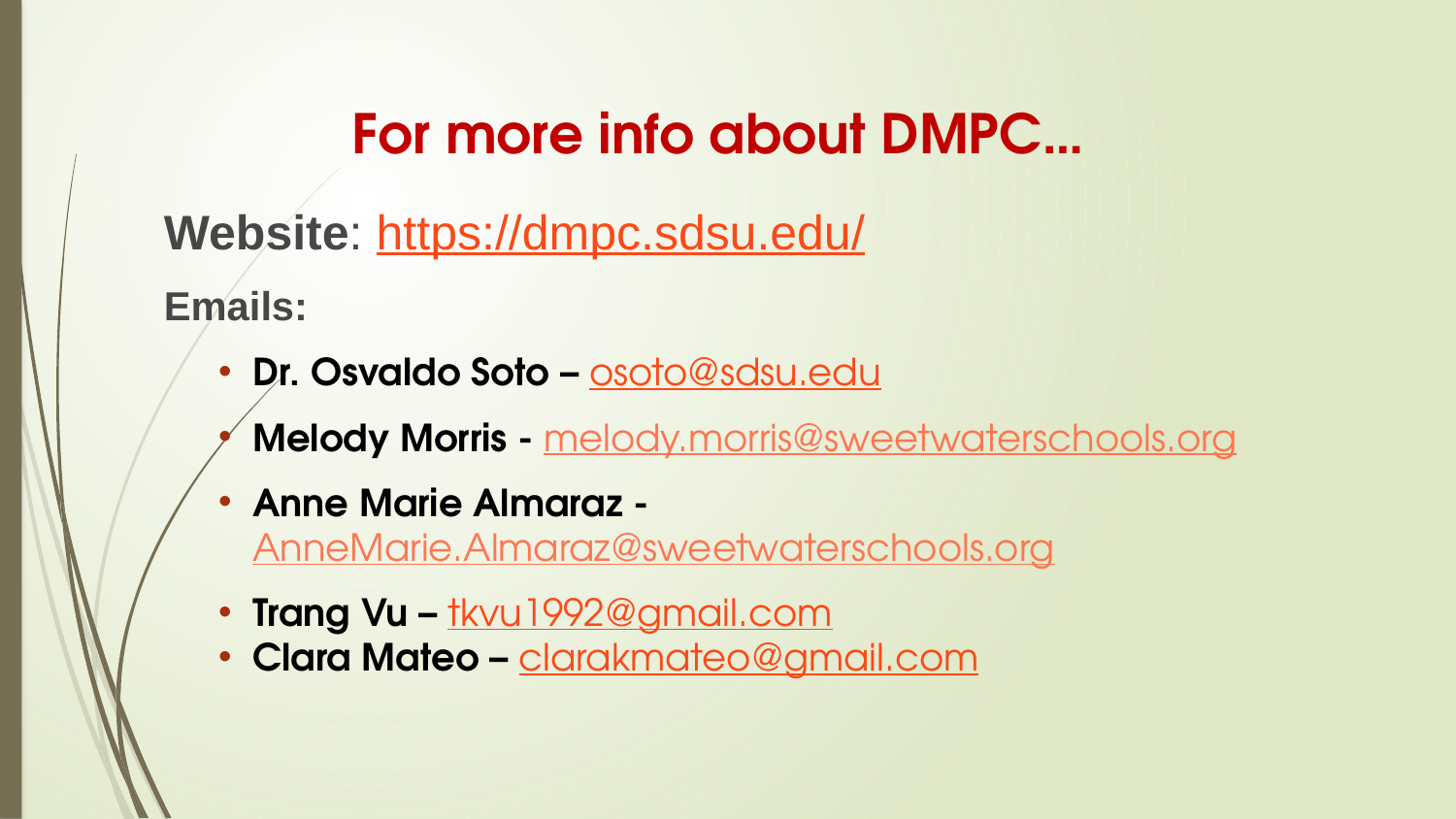

# For more info about DMPC…
Website: https://dmpc.sdsu.edu/
Emails:
Dr. Osvaldo Soto – osoto@sdsu.edu
Melody Morris - melody.morris@sweetwaterschools.org
Anne Marie Almaraz -AnneMarie.Almaraz@sweetwaterschools.org
Trang Vu – tkvu1992@gmail.com
Clara Mateo – clarakmateo@gmail.com